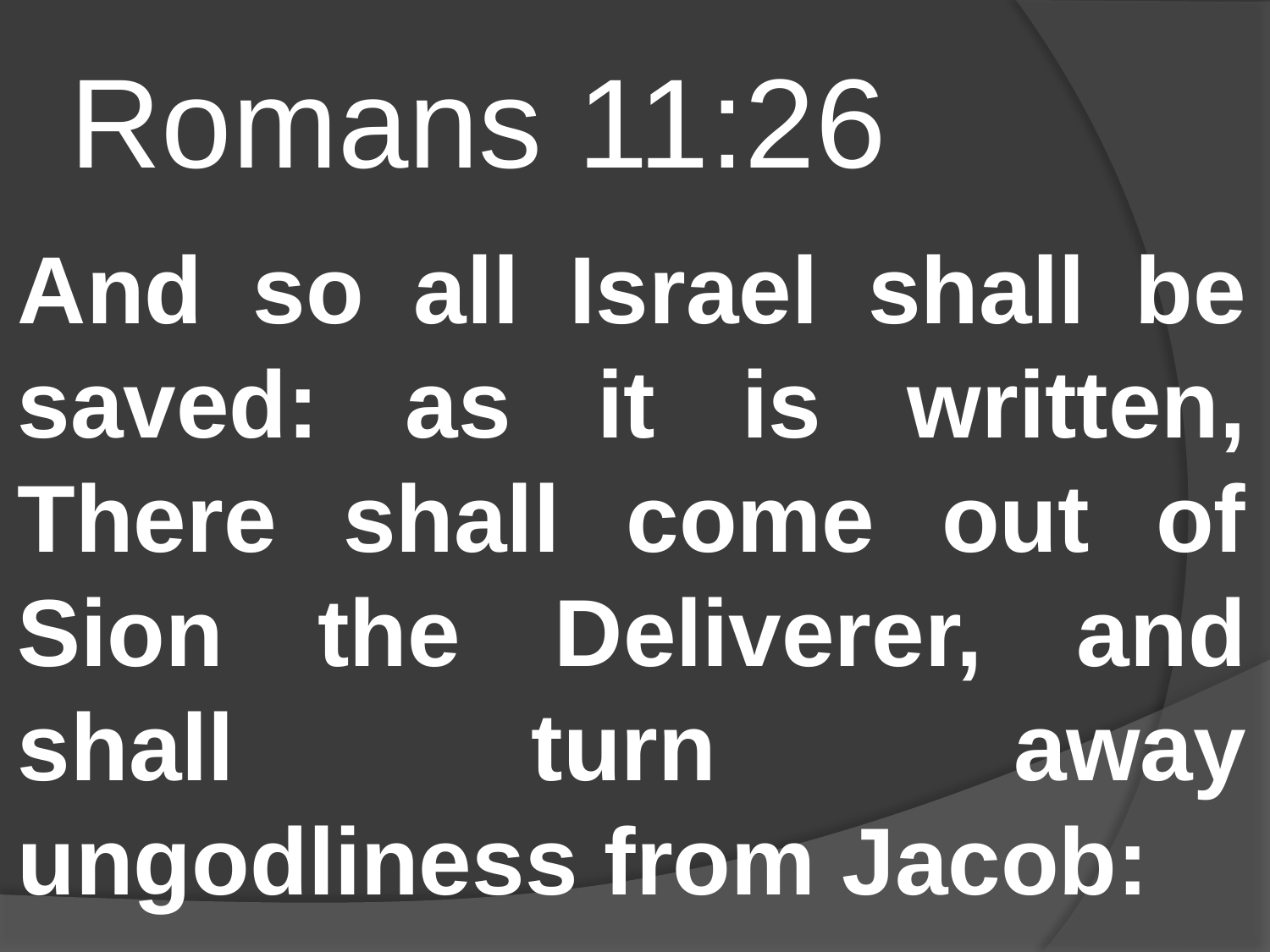

# Romans 11:26
And so all Israel shall be saved: as it is written, There shall come out of Sion the Deliverer, and shall turn away ungodliness from Jacob: